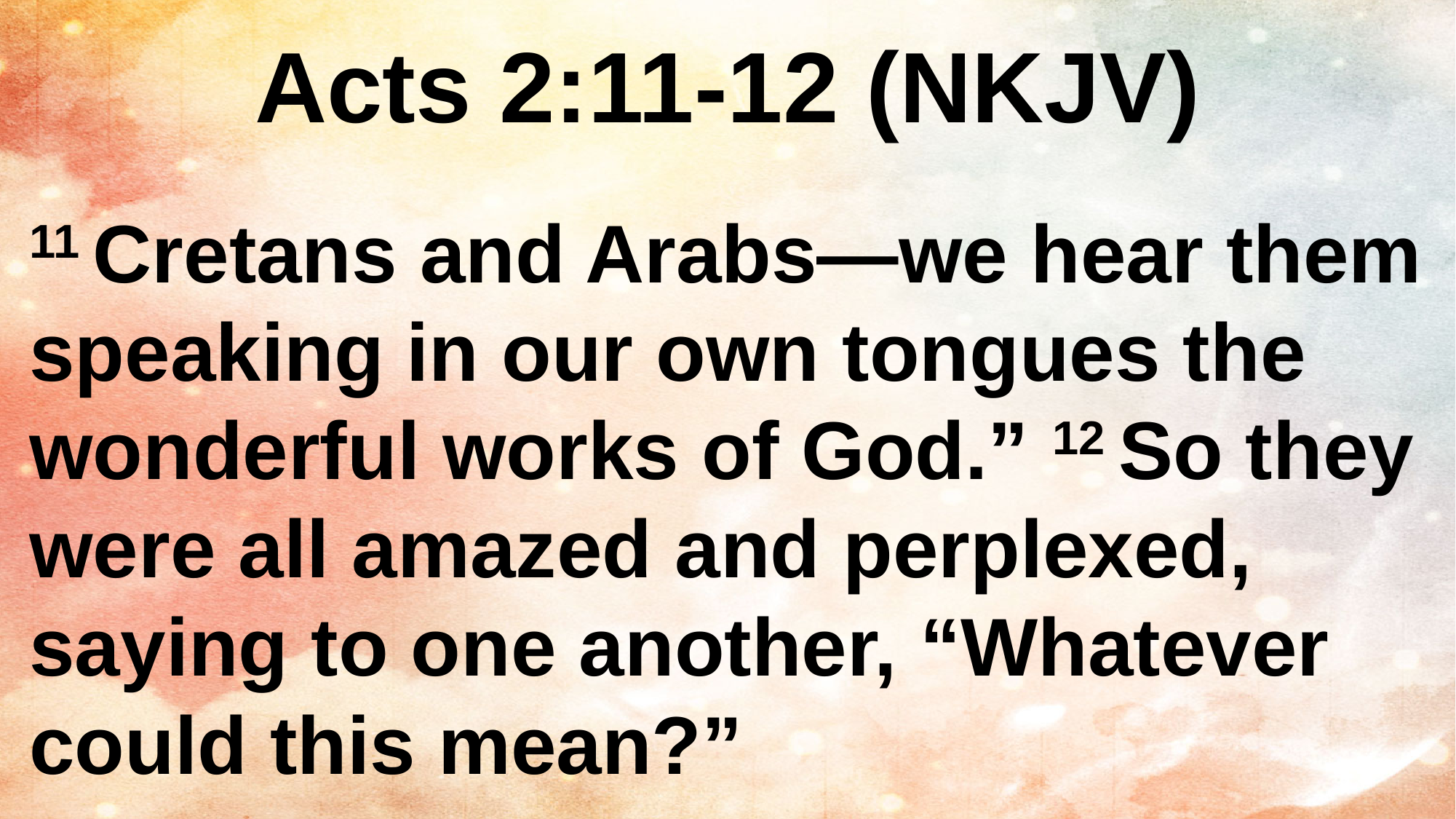

Acts 2:11-12 (NKJV)
11 Cretans and Arabs—we hear them speaking in our own tongues the wonderful works of God.” 12 So they were all amazed and perplexed, saying to one another, “Whatever could this mean?”